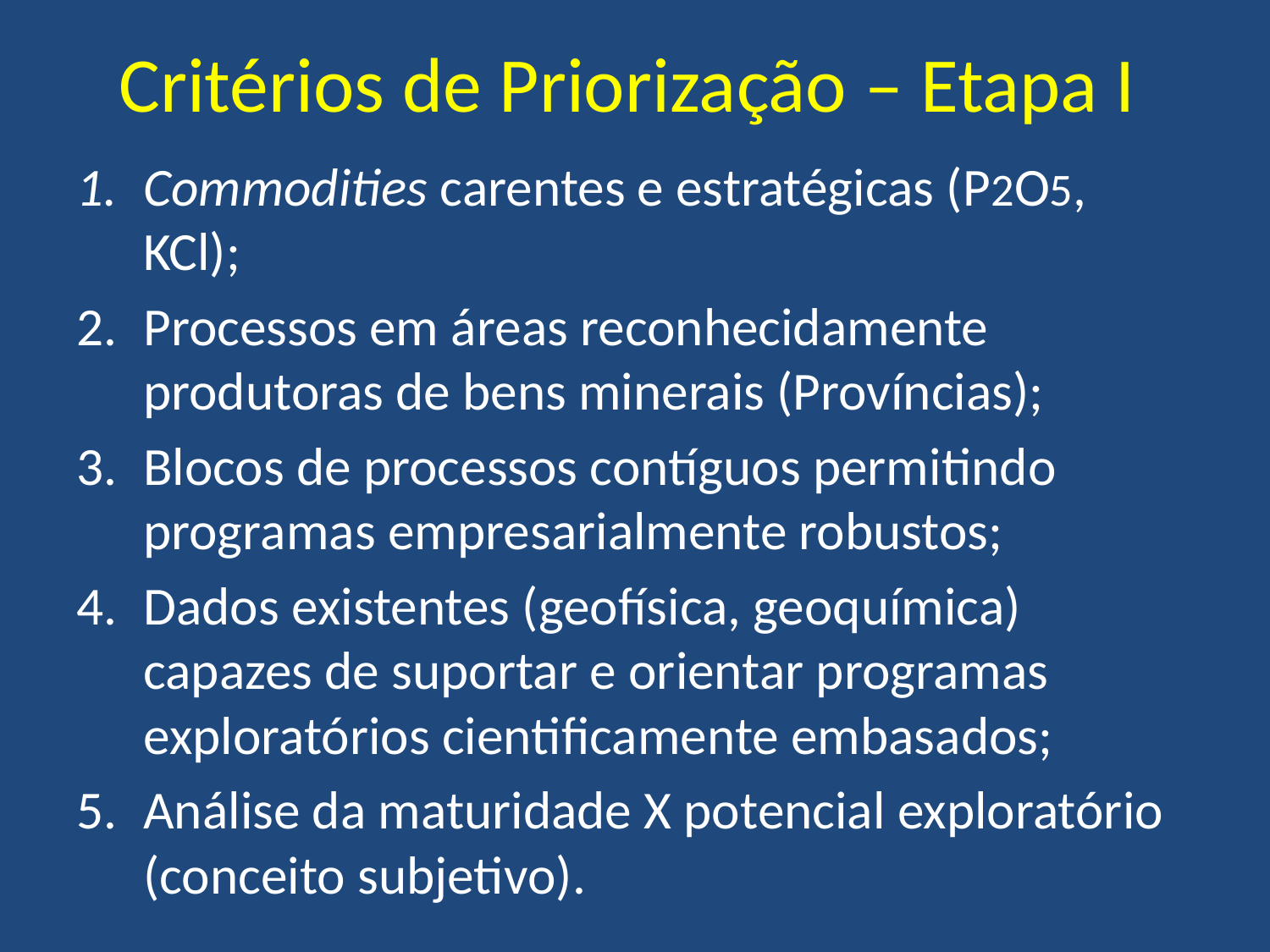

# Critérios de Priorização – Etapa I
Commodities carentes e estratégicas (P2O5, KCl);
Processos em áreas reconhecidamente produtoras de bens minerais (Províncias);
Blocos de processos contíguos permitindo programas empresarialmente robustos;
Dados existentes (geofísica, geoquímica) capazes de suportar e orientar programas exploratórios cientificamente embasados;
Análise da maturidade X potencial exploratório (conceito subjetivo).